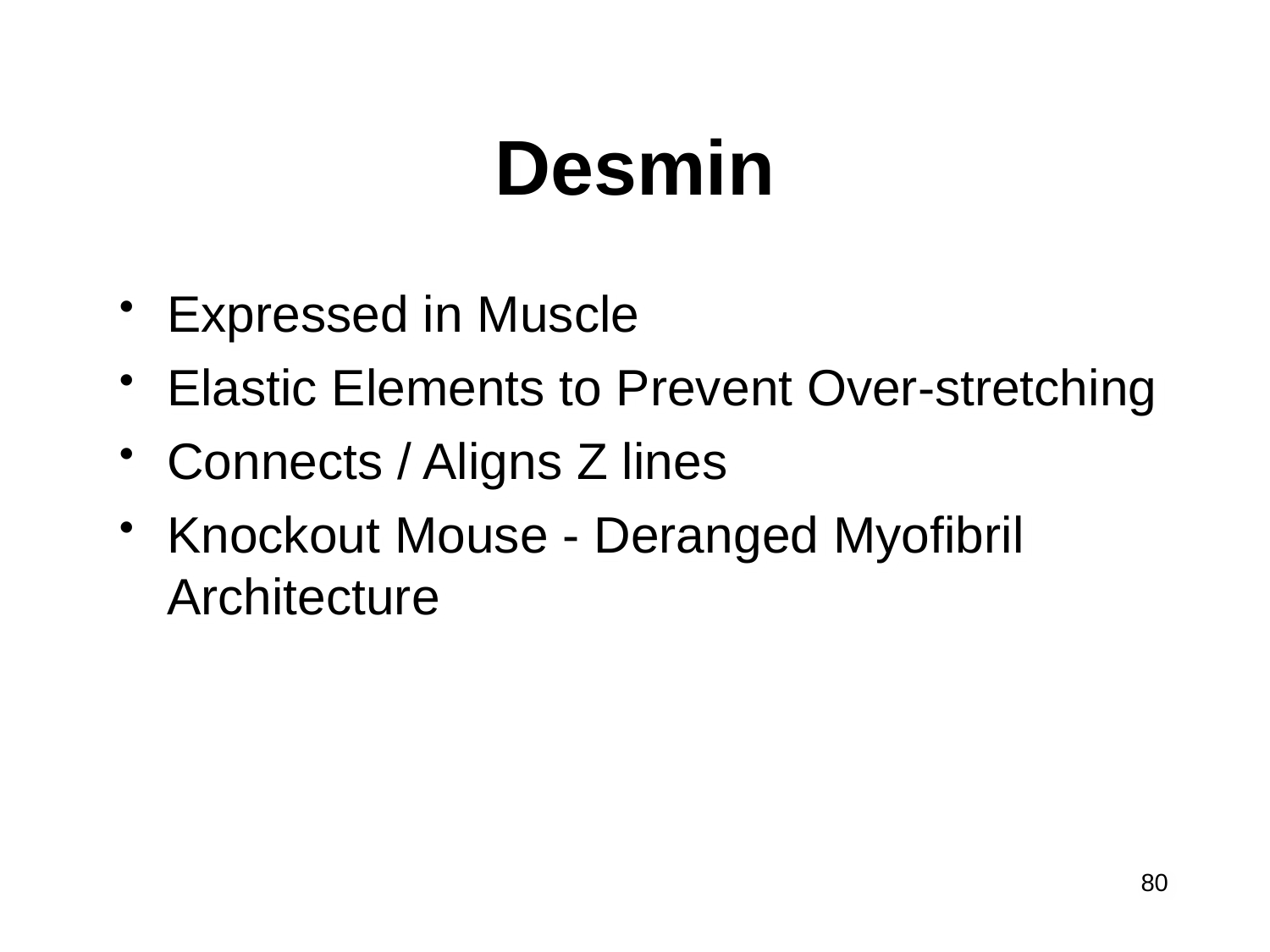

# Desmin
Expressed in Muscle
Elastic Elements to Prevent Over-stretching
Connects / Aligns Z lines
Knockout Mouse - Deranged Myofibril Architecture
80